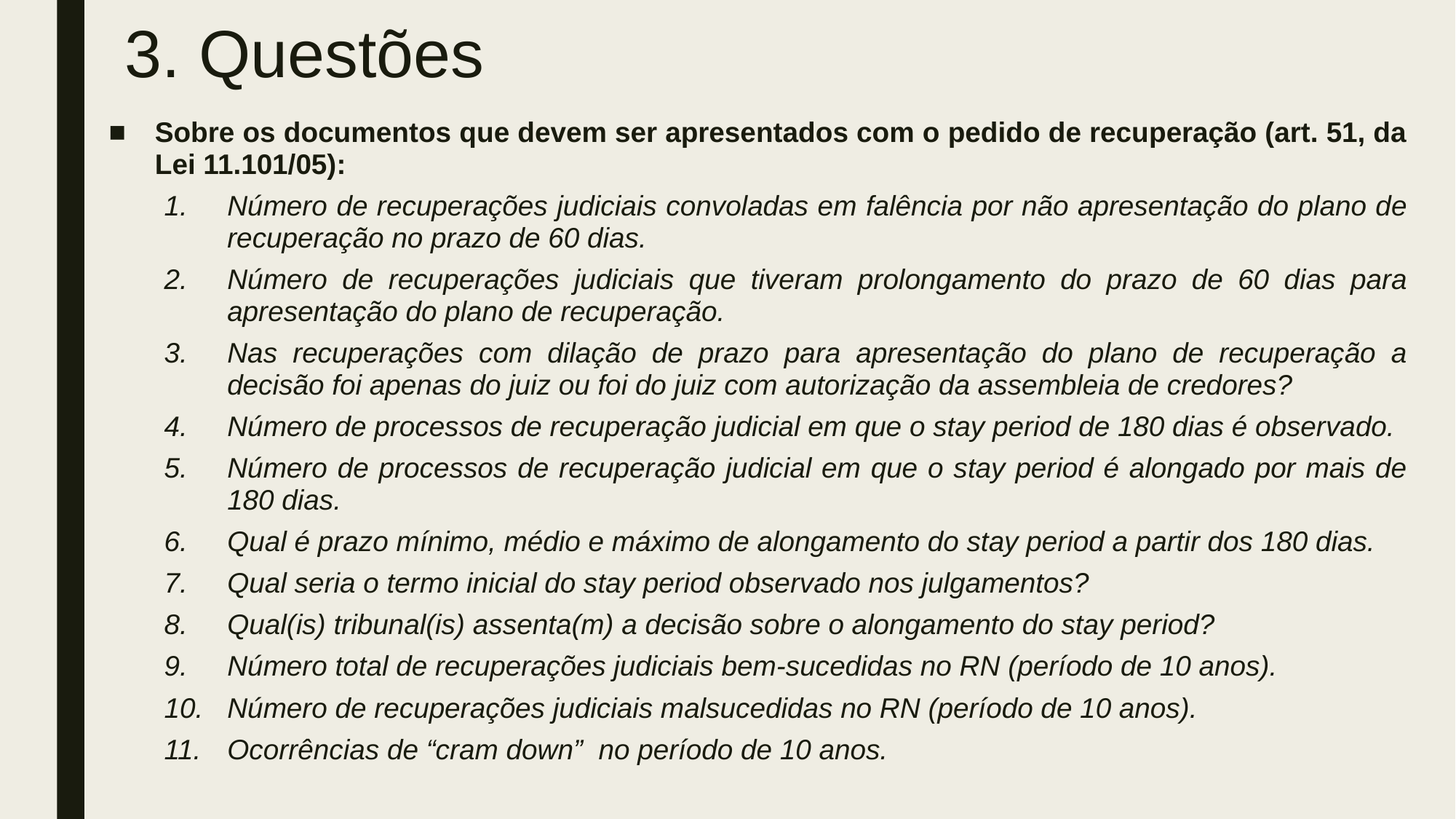

# 3. Questões
Sobre os documentos que devem ser apresentados com o pedido de recuperação (art. 51, da Lei 11.101/05):
Número de recuperações judiciais convoladas em falência por não apresentação do plano de recuperação no prazo de 60 dias.
Número de recuperações judiciais que tiveram prolongamento do prazo de 60 dias para apresentação do plano de recuperação.
Nas recuperações com dilação de prazo para apresentação do plano de recuperação a decisão foi apenas do juiz ou foi do juiz com autorização da assembleia de credores?
Número de processos de recuperação judicial em que o stay period de 180 dias é observado.
Número de processos de recuperação judicial em que o stay period é alongado por mais de 180 dias.
Qual é prazo mínimo, médio e máximo de alongamento do stay period a partir dos 180 dias.
Qual seria o termo inicial do stay period observado nos julgamentos?
Qual(is) tribunal(is) assenta(m) a decisão sobre o alongamento do stay period?
Número total de recuperações judiciais bem-sucedidas no RN (período de 10 anos).
Número de recuperações judiciais malsucedidas no RN (período de 10 anos).
Ocorrências de “cram down”  no período de 10 anos.